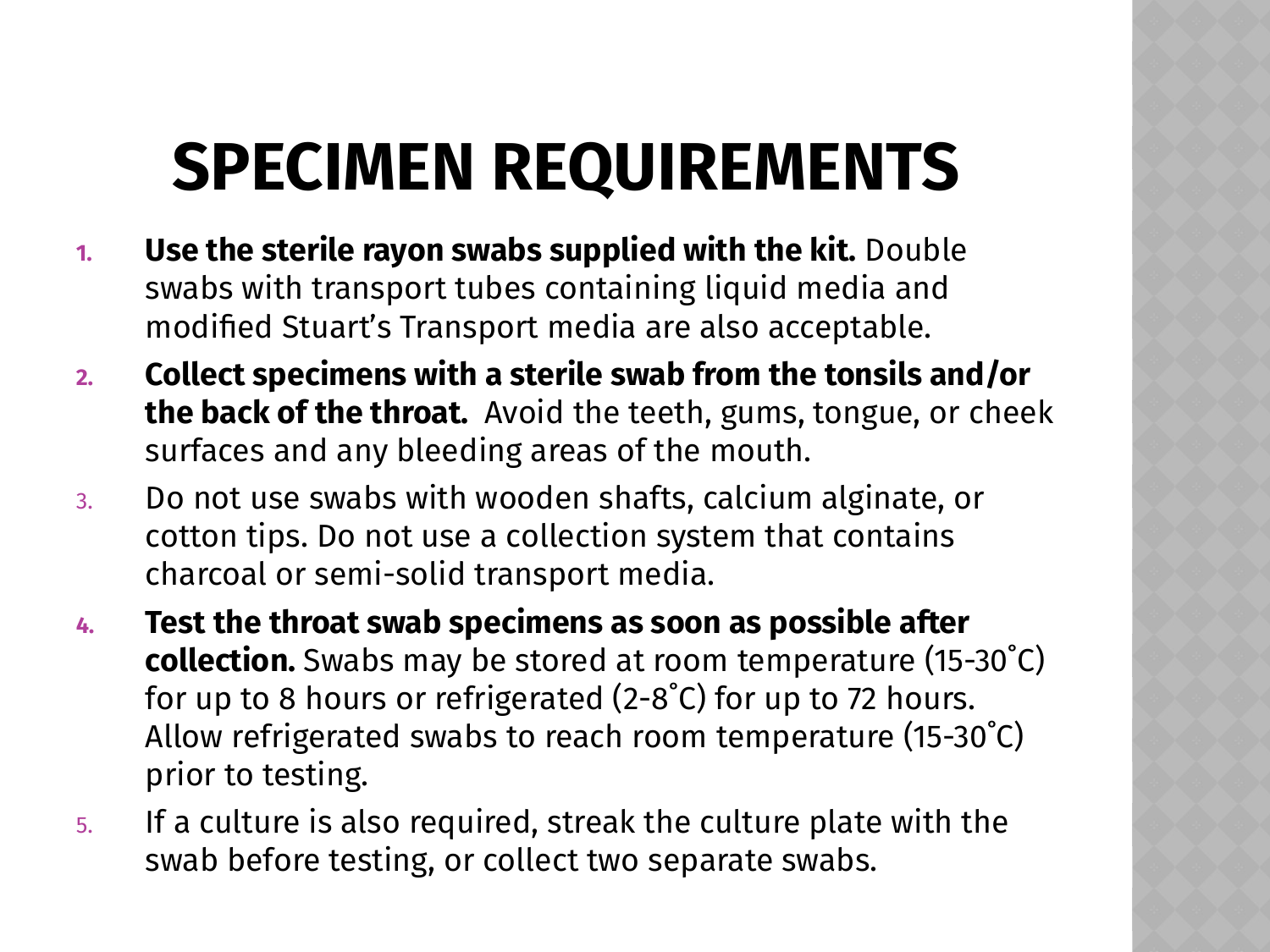

# SPECIMEN REQUIREMENTS
Use the sterile rayon swabs supplied with the kit. Double swabs with transport tubes containing liquid media and modified Stuart’s Transport media are also acceptable.
Collect specimens with a sterile swab from the tonsils and/or the back of the throat.  Avoid the teeth, gums, tongue, or cheek surfaces and any bleeding areas of the mouth.
Do not use swabs with wooden shafts, calcium alginate, or cotton tips. Do not use a collection system that contains charcoal or semi-solid transport media.
Test the throat swab specimens as soon as possible after collection. Swabs may be stored at room temperature (15-30˚C) for up to 8 hours or refrigerated (2-8˚C) for up to 72 hours. Allow refrigerated swabs to reach room temperature (15-30˚C) prior to testing.
If a culture is also required, streak the culture plate with the swab before testing, or collect two separate swabs.